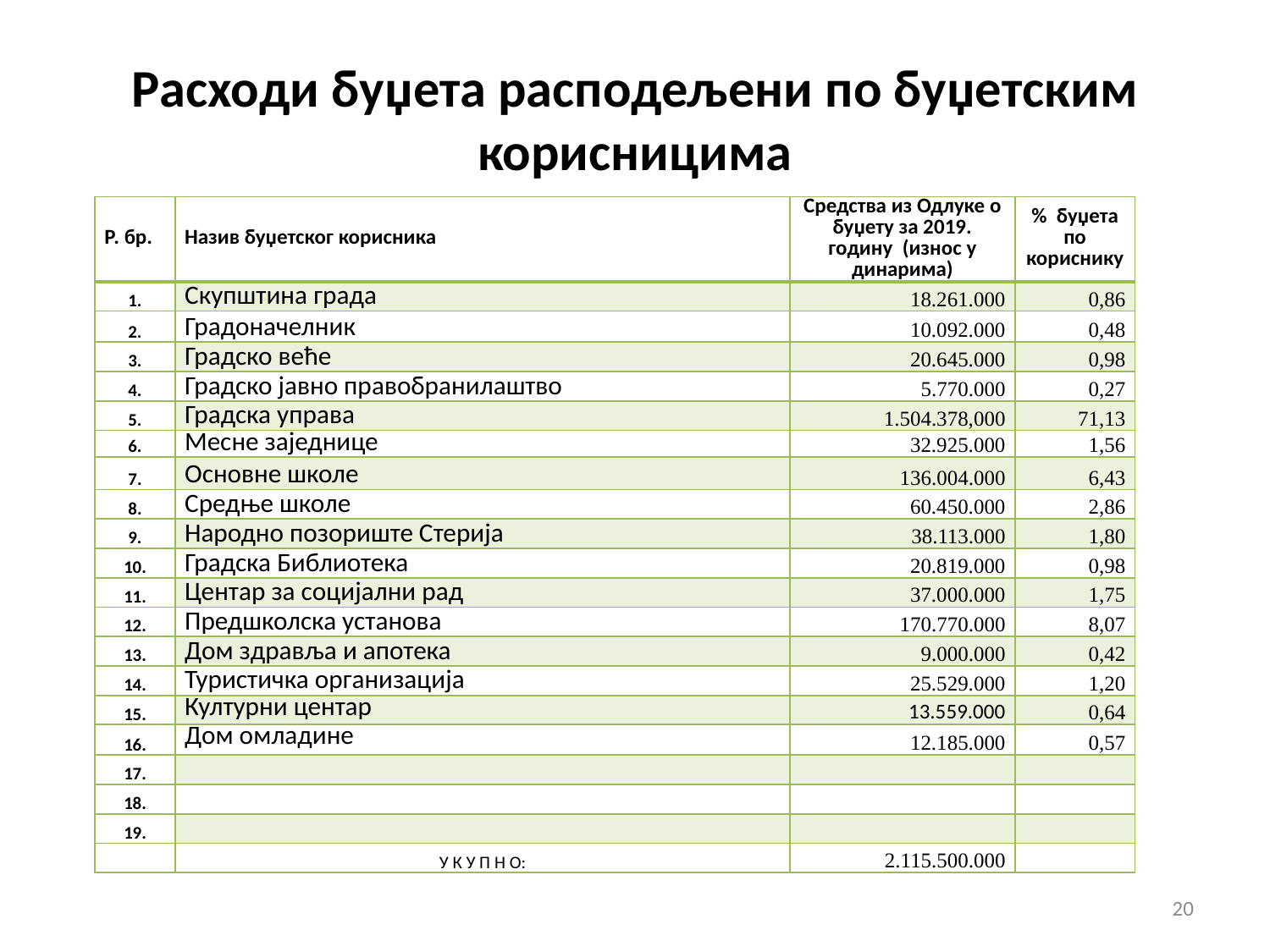

# Расходи буџета расподељени по буџетским корисницима
| Р. бр. | Назив буџетског корисника | Средства из Одлуке о буџету за 2019. годину (износ у динарима) | % буџета по кориснику |
| --- | --- | --- | --- |
| 1. | Скупштина града | 18.261.000 | 0,86 |
| 2. | Градоначелник | 10.092.000 | 0,48 |
| 3. | Градско веће | 20.645.000 | 0,98 |
| 4. | Градско јавно правобранилаштво | 5.770.000 | 0,27 |
| 5. | Градска управа | 1.504.378,000 | 71,13 |
| 6. | Месне заједнице | 32.925.000 | 1,56 |
| 7. | Основне школе | 136.004.000 | 6,43 |
| 8. | Средње школе | 60.450.000 | 2,86 |
| 9. | Народно позориште Стерија | 38.113.000 | 1,80 |
| 10. | Градска Библиотека | 20.819.000 | 0,98 |
| 11. | Центар за социјални рад | 37.000.000 | 1,75 |
| 12. | Предшколска установа | 170.770.000 | 8,07 |
| 13. | Дом здравља и апотека | 9.000.000 | 0,42 |
| 14. | Туристичка организација | 25.529.000 | 1,20 |
| 15. | Културни центар | 13.559.000 | 0,64 |
| 16. | Дом омладине | 12.185.000 | 0,57 |
| 17. |  |  |  |
| 18. |  |  |  |
| 19. |  |  |  |
|  | У К У П Н О: | 2.115.500.000 |  |
20